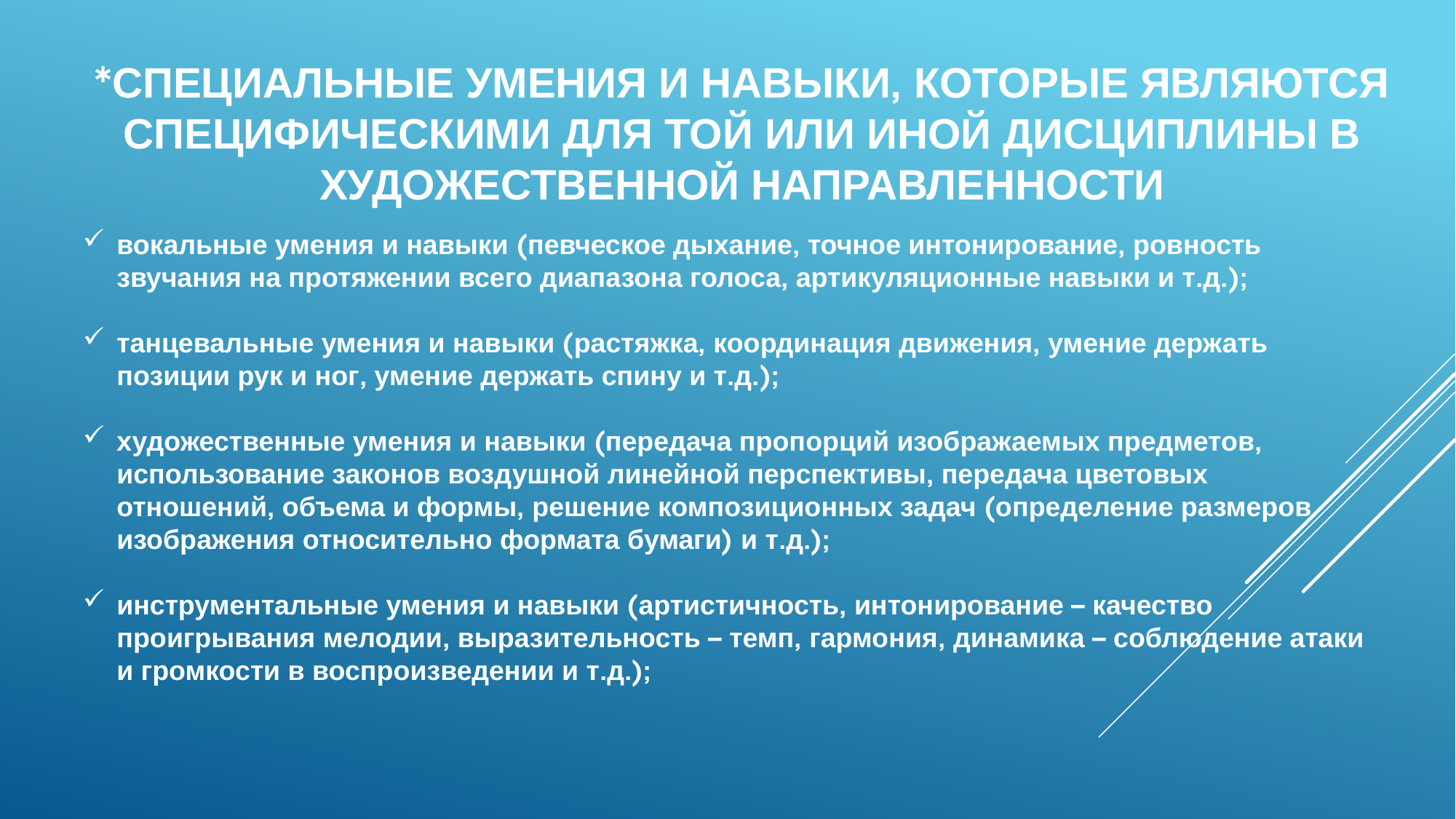

# *Специальные умения и навыки, которые являются специфическими для той или иной дисциплины в художественной направленности
вокальные умения и навыки (певческое дыхание, точное интонирование, ровность звучания на протяжении всего диапазона голоса, артикуляционные навыки и т.д.);

танцевальные умения и навыки (растяжка, координация движения, умение держать позиции рук и ног, умение держать спину и т.д.);

художественные умения и навыки (передача пропорций изображаемых предметов, использование законов воздушной линейной перспективы, передача цветовых отношений, объема и формы, решение композиционных задач (определение размеров изображения относительно формата бумаги) и т.д.);

инструментальные умения и навыки (артистичность, интонирование – качество проигрывания мелодии, выразительность – темп, гармония, динамика – соблюдение атаки и громкости в воспроизведении и т.д.);